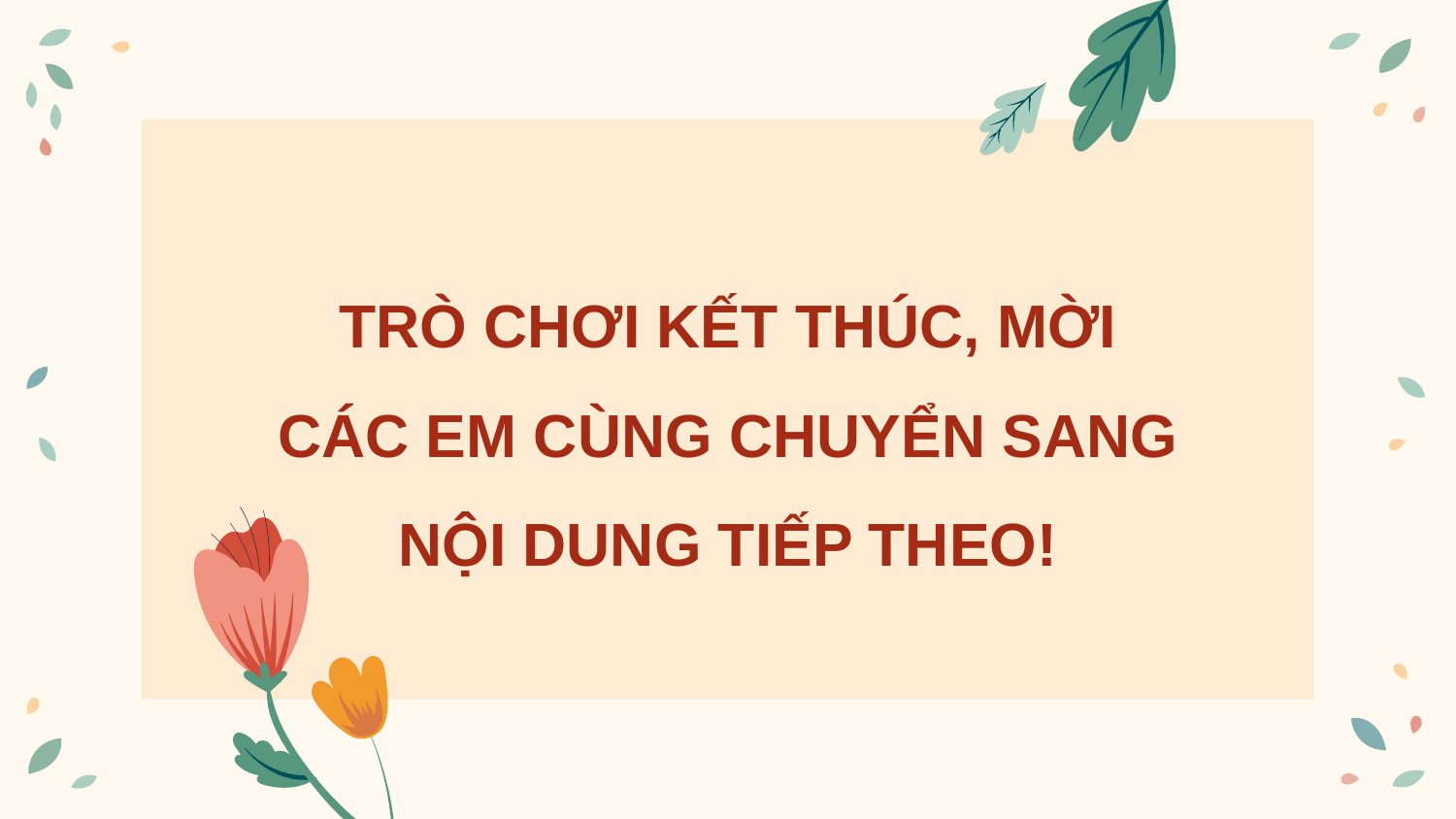

TRÒ CHƠI KẾT THÚC, MỜI CÁC EM CÙNG CHUYỂN SANG NỘI DUNG TIẾP THEO!